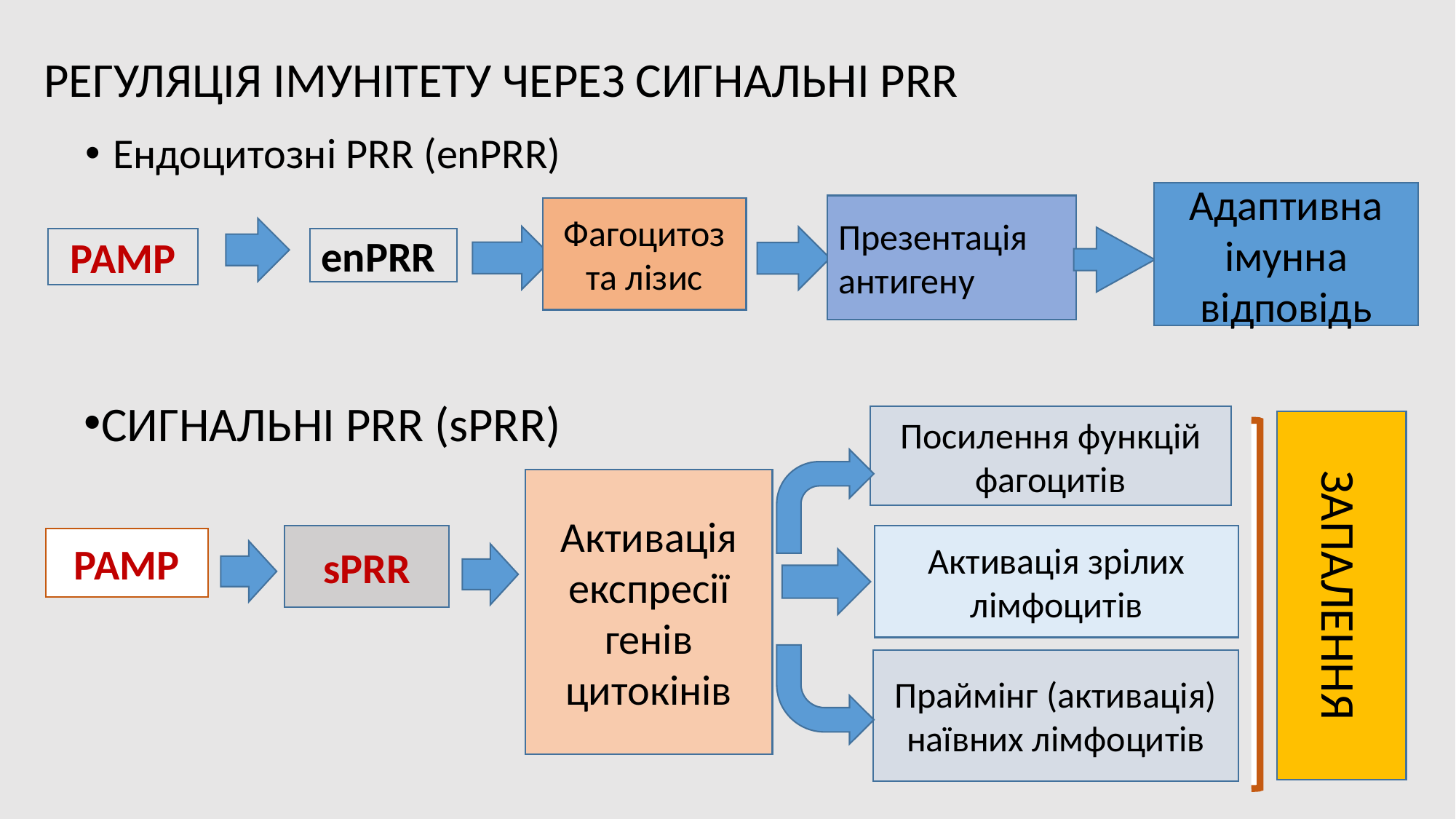

# РЕГУЛЯЦІЯ ІМУНІТЕТУ ЧЕРЕЗ СИГНАЛЬНІ PRR
Ендоцитозні PRR (enPRR)

Адаптивна імунна відповідь
Презентація антигену
Фагоцитоз та лізис

РАМР
enPRR
СИГНАЛЬНІ PRR (sPRR)
Посилення функцій фагоцитів
ЗАПАЛЕННЯ

Активація експресії генів цитокінів
Активація зрілих лімфоцитів
sPRR
РАМР

Праймінг (активація) наївних лімфоцитів